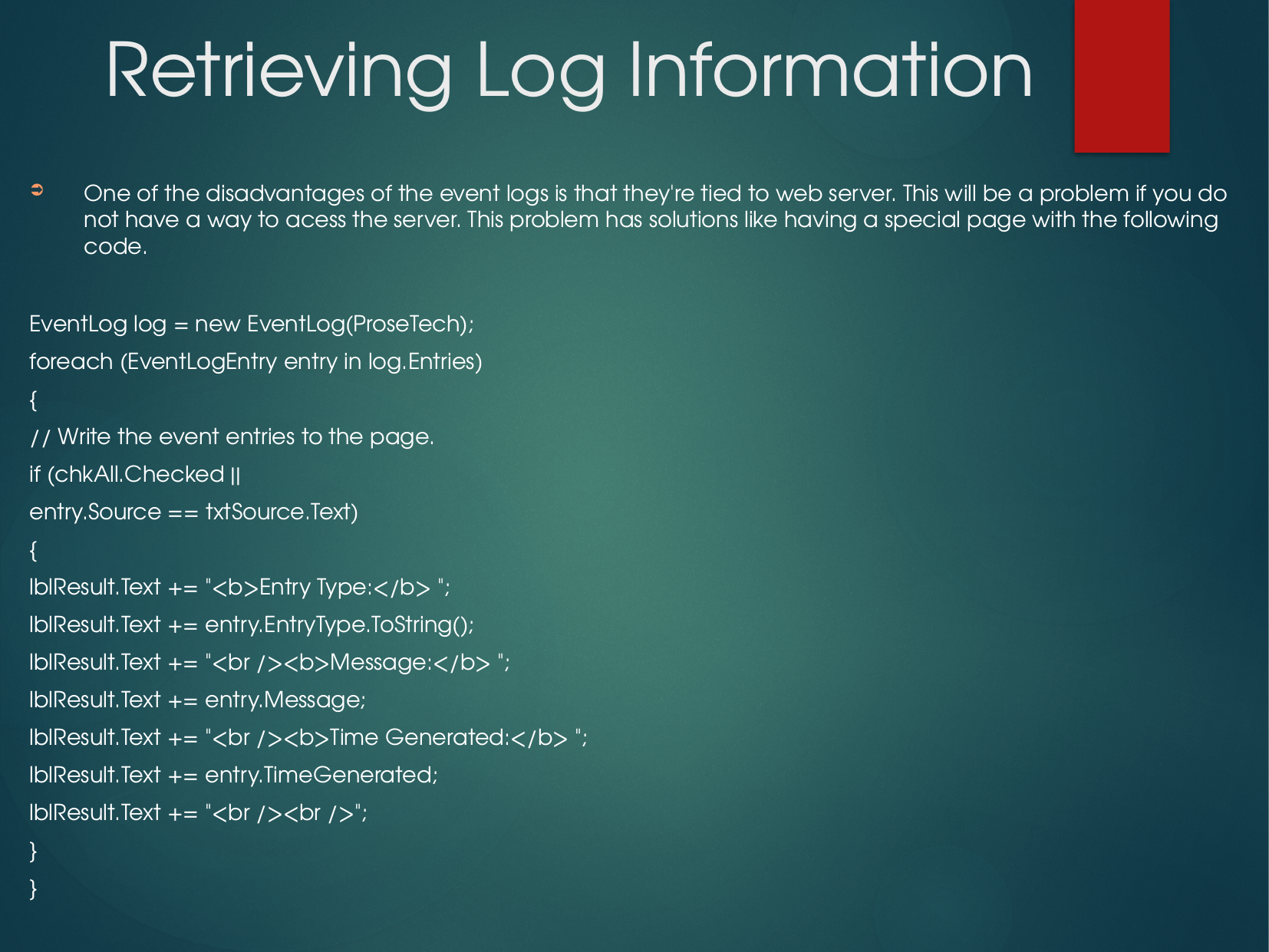

# Retrieving Log Information
One of the disadvantages of the event logs is that they're tied to web server. This will be a problem if you do not have a way to acess the server. This problem has solutions like having a special page with the following code.

EventLog log = new EventLog(ProseTech);
foreach (EventLogEntry entry in log.Entries)
{
// Write the event entries to the page.
if (chkAll.Checked ||
entry.Source == txtSource.Text)
{
lblResult.Text += "<b>Entry Type:</b> ";
lblResult.Text += entry.EntryType.ToString();
lblResult.Text += "<br /><b>Message:</b> ";
lblResult.Text += entry.Message;
lblResult.Text += "<br /><b>Time Generated:</b> ";
lblResult.Text += entry.TimeGenerated;
lblResult.Text += "<br /><br />";
}
}